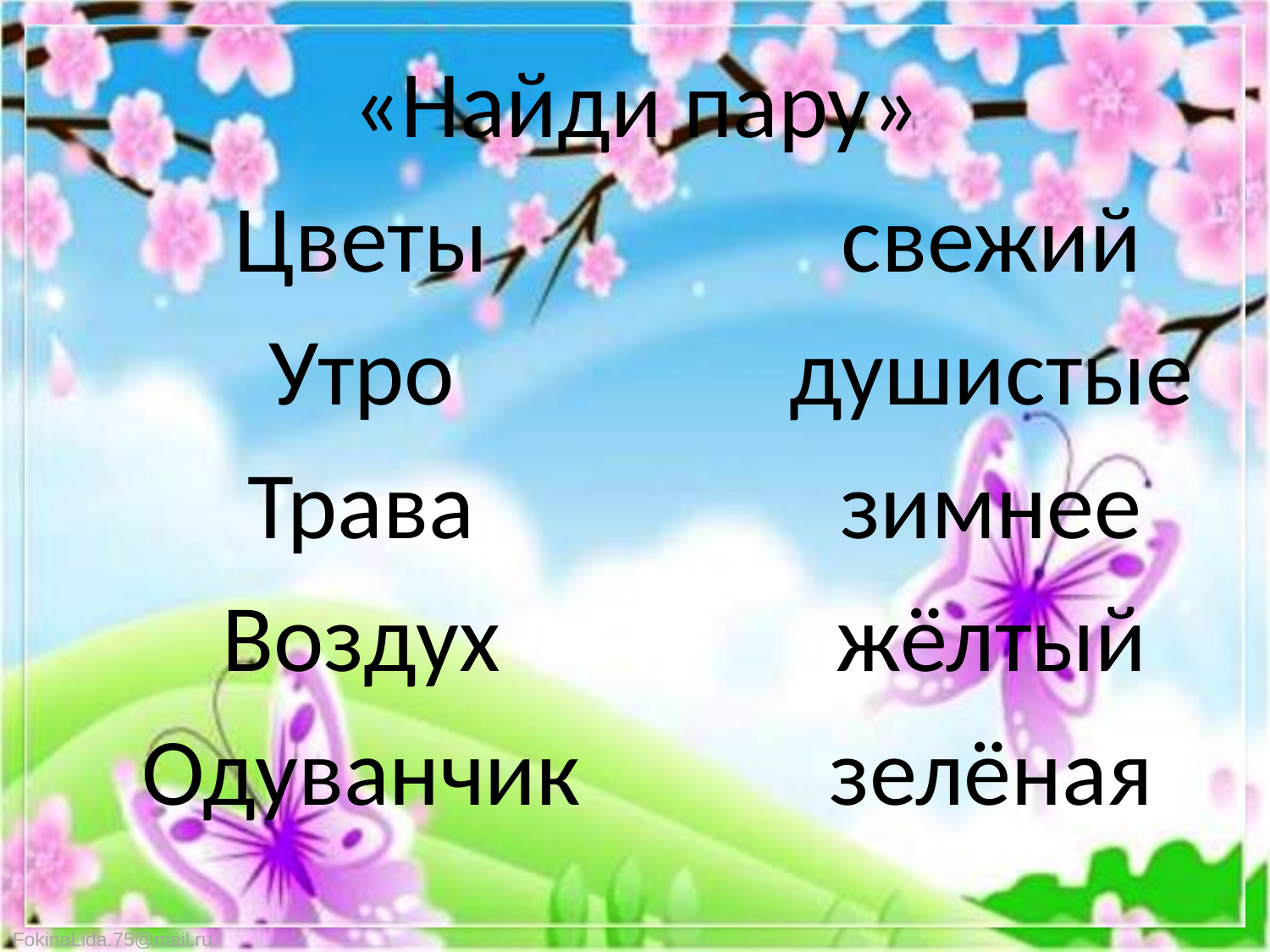

«Найди пару»
Цветы
Утро
Трава
Воздух
Одуванчик

свежий
душистые
зимнее
жёлтый
зелёная